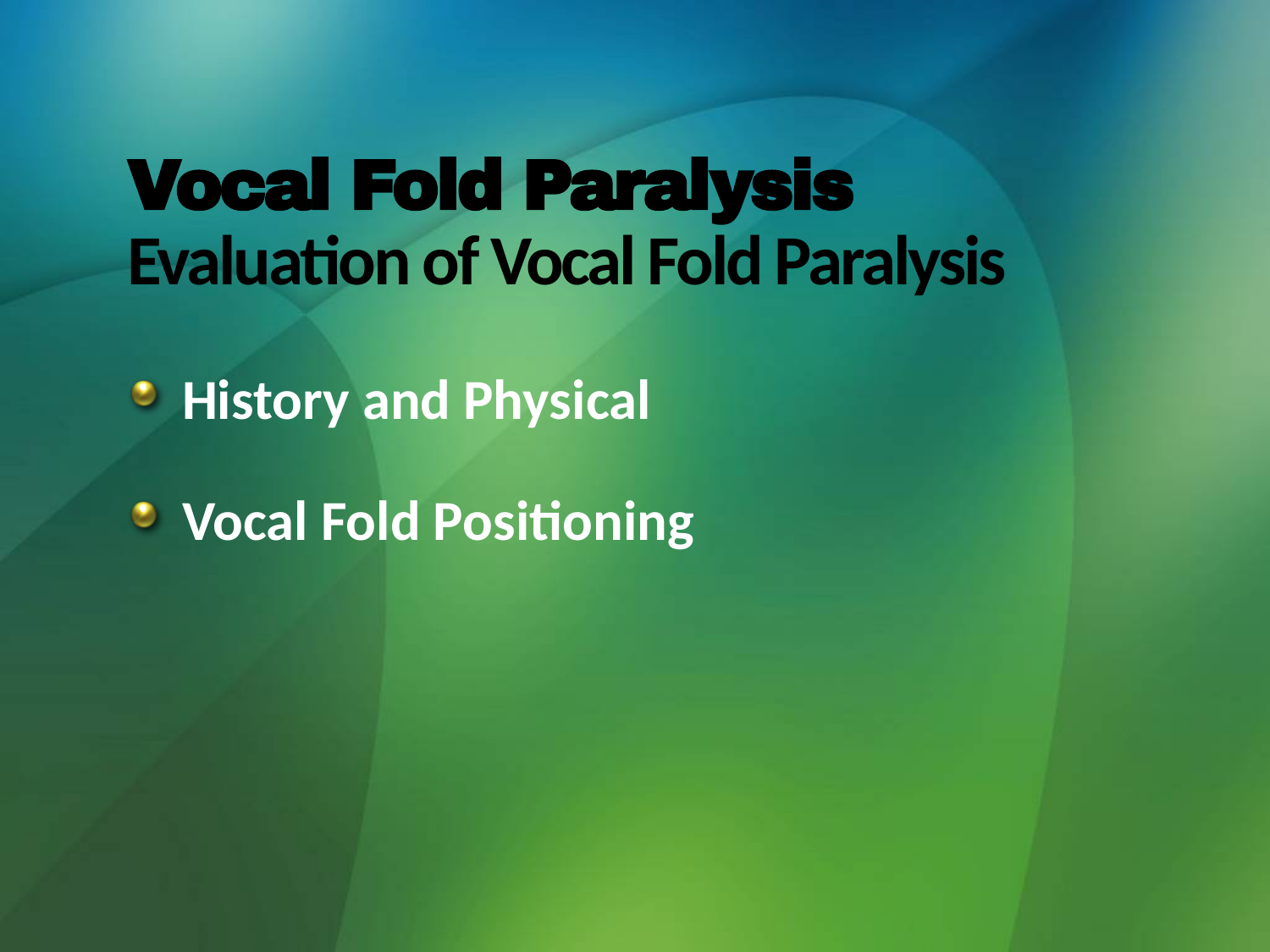

# Vocal Fold Paralysis Evaluation of Vocal Fold Paralysis
History and Physical

Vocal Fold Positioning